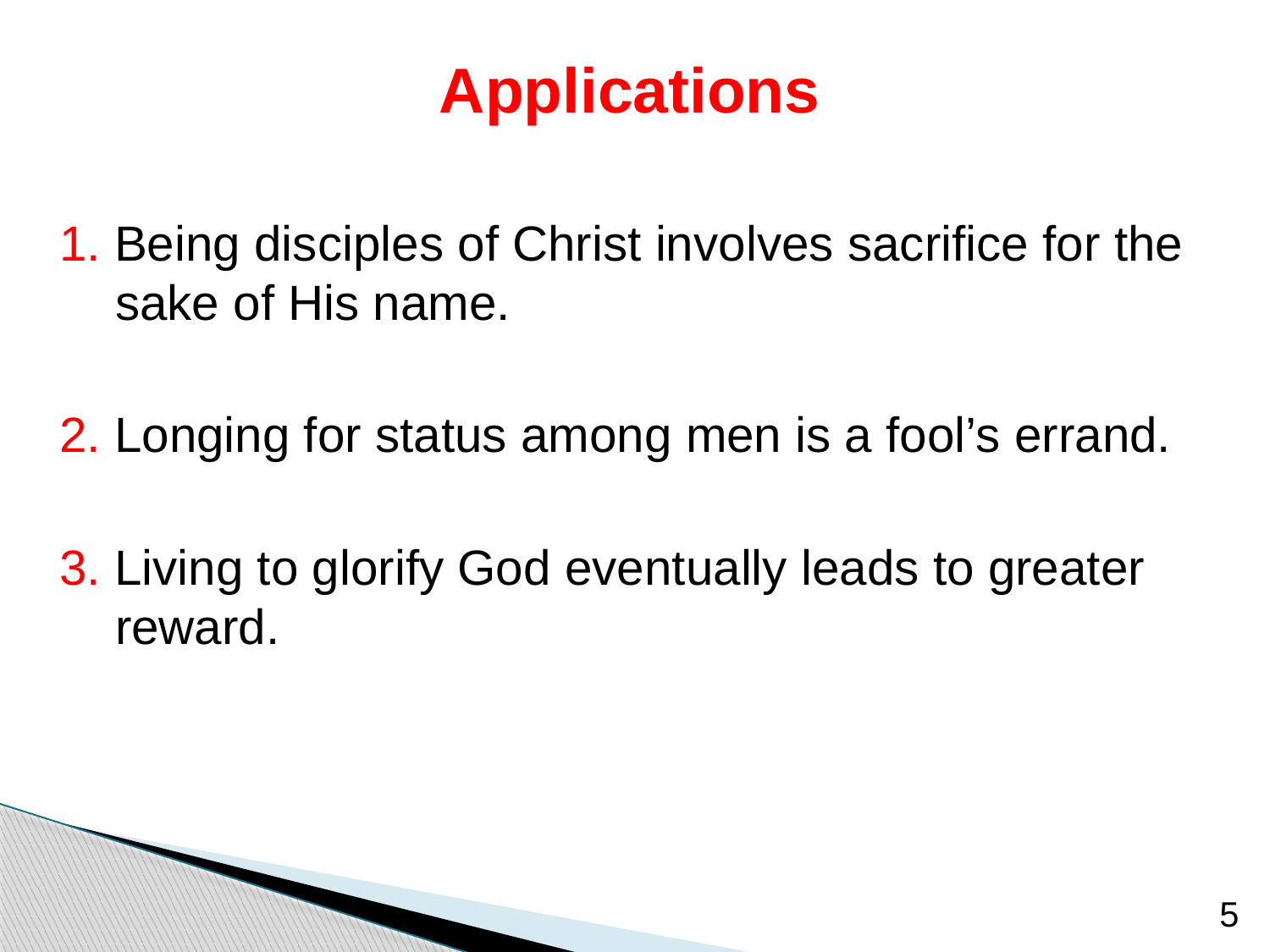

# Applications
1. Being disciples of Christ involves sacrifice for the sake of His name.

2. Longing for status among men is a fool’s errand.

3. Living to glorify God eventually leads to greater reward.
5